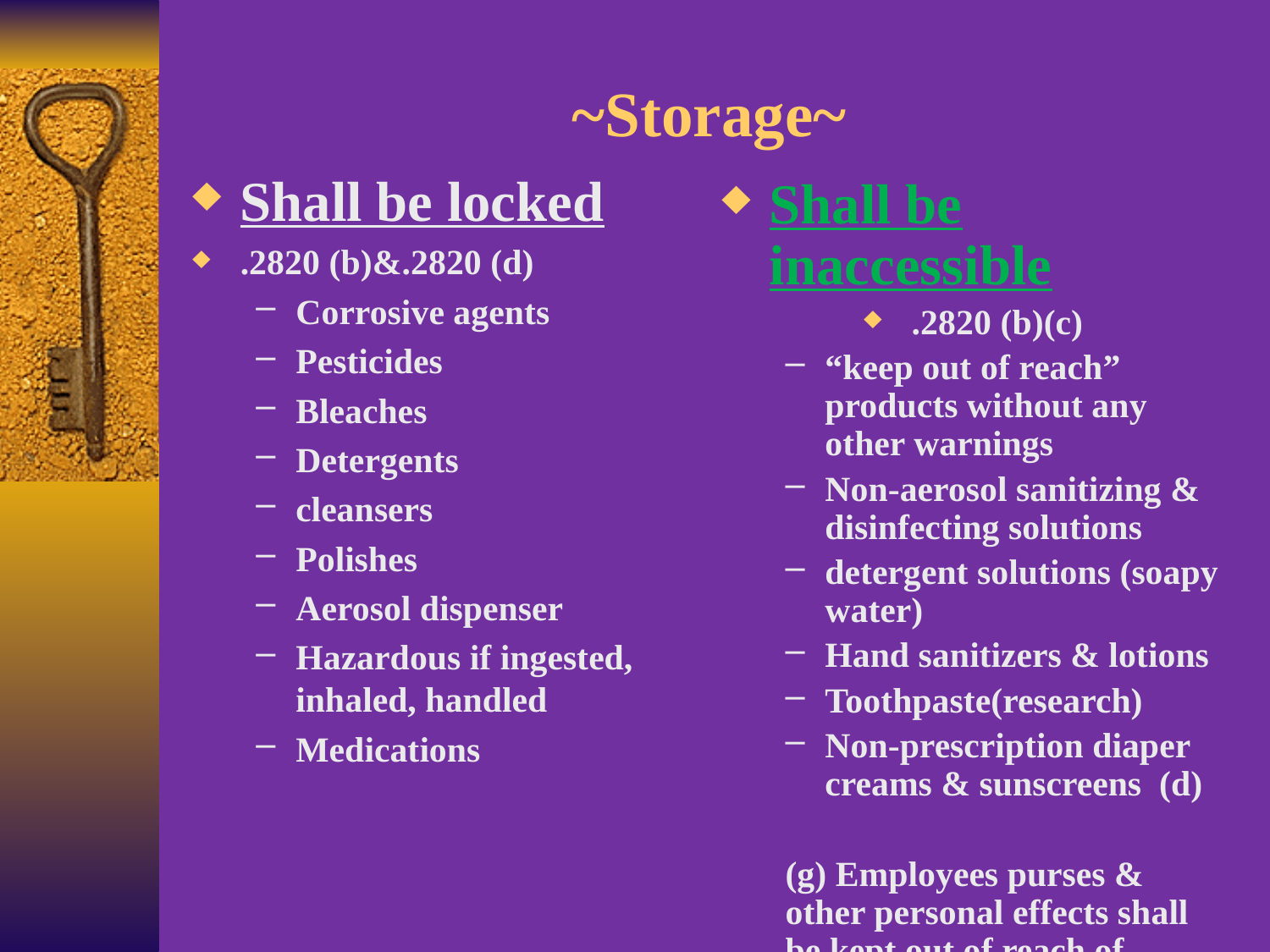

# ~Storage~
Shall be locked
.2820 (b)&.2820 (d)
Corrosive agents
Pesticides
Bleaches
Detergents
cleansers
Polishes
Aerosol dispenser
Hazardous if ingested, inhaled, handled
Medications

Shall be inaccessible
.2820 (b)(c)
“keep out of reach” products without any other warnings
Non-aerosol sanitizing & disinfecting solutions
detergent solutions (soapy water)
Hand sanitizers & lotions
Toothpaste(research)
Non-prescription diaper creams & sunscreens  (d)

(g) Employees purses & other personal effects shall be kept out of reach of children.